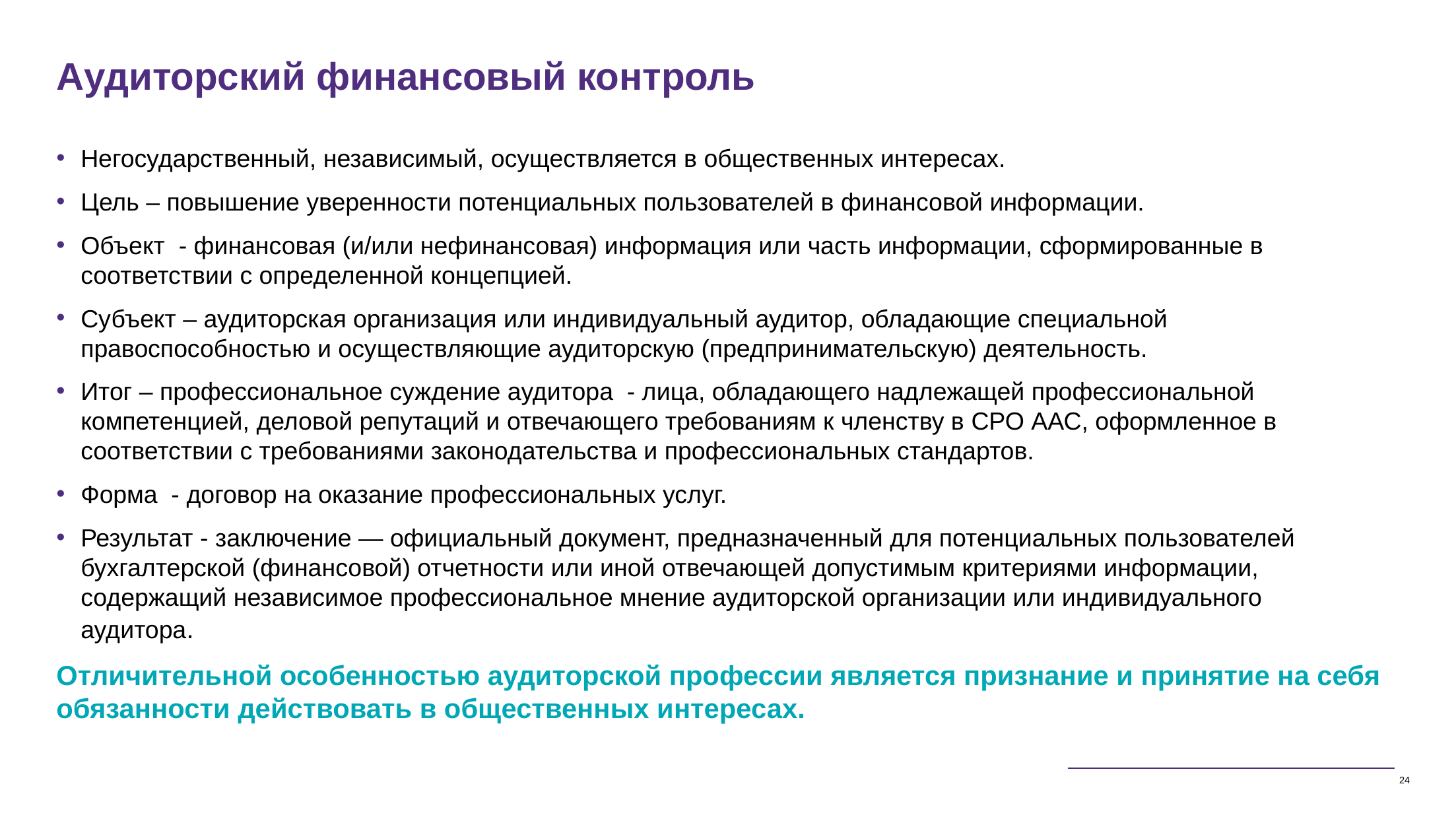

# Аудиторский финансовый контроль
Негосударственный, независимый, осуществляется в общественных интересах.
Цель – повышение уверенности потенциальных пользователей в финансовой информации.
Объект  - финансовая (и/или нефинансовая) информация или часть информации, сформированные в соответствии с определенной концепцией.
Субъект – аудиторская организация или индивидуальный аудитор, обладающие специальной правоспособностью и осуществляющие аудиторскую (предпринимательскую) деятельность.
Итог – профессиональное суждение аудитора  - лица, обладающего надлежащей профессиональной компетенцией, деловой репутаций и отвечающего требованиям к членству в СРО ААС, оформленное в соответствии с требованиями законодательства и профессиональных стандартов.
Форма  - договор на оказание профессиональных услуг.
Результат - заключение — официальный документ, предназначенный для потенциальных пользователей бухгалтерской (финансовой) отчетности или иной отвечающей допустимым критериями информации, содержащий независимое профессиональное мнение аудиторской организации или индивидуального аудитора.
Отличительной особенностью аудиторской профессии является признание и принятие на себя обязанности действовать в общественных интересах.